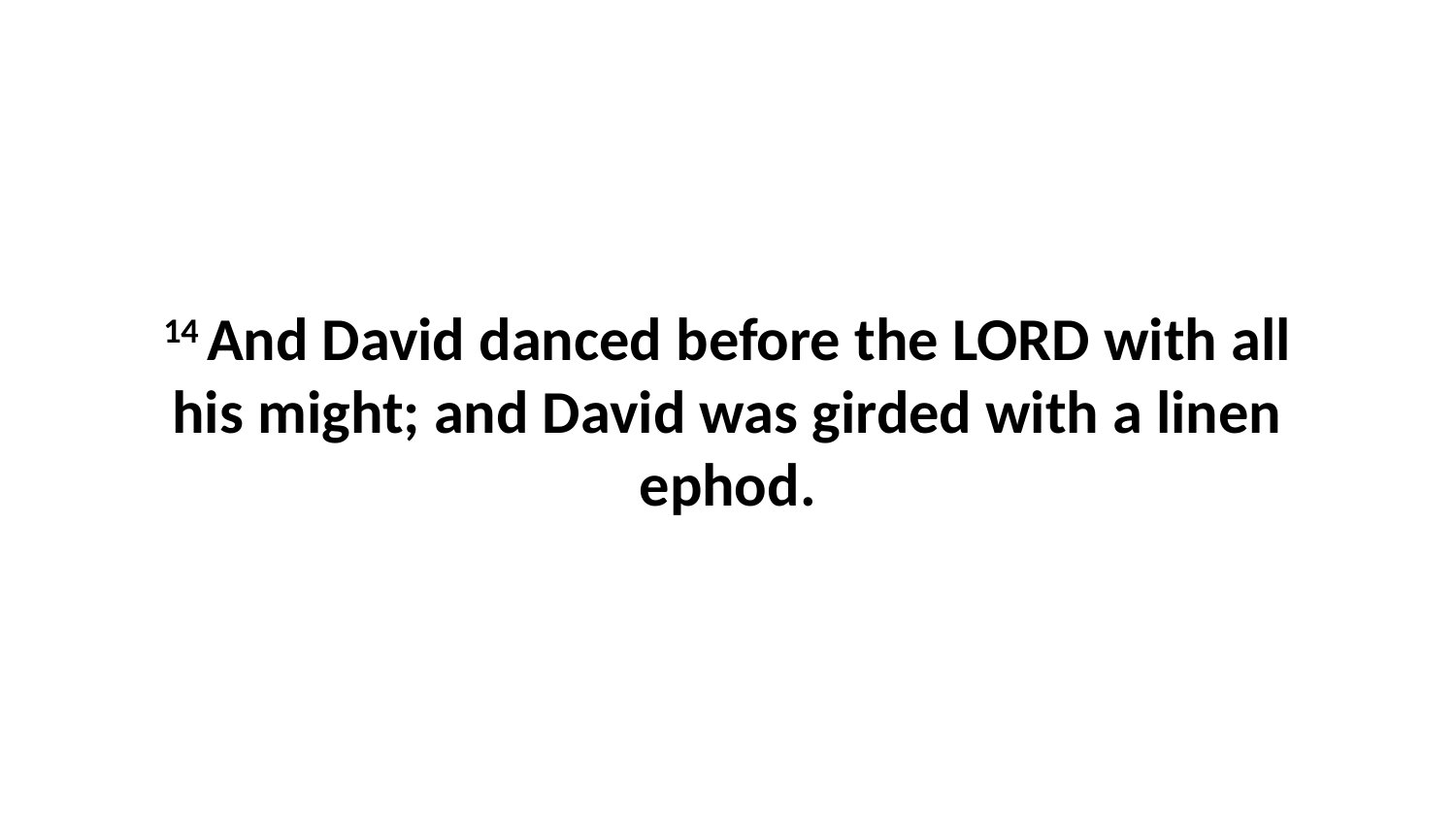

14 And David danced before the LORD with all his might; and David was girded with a linen ephod.